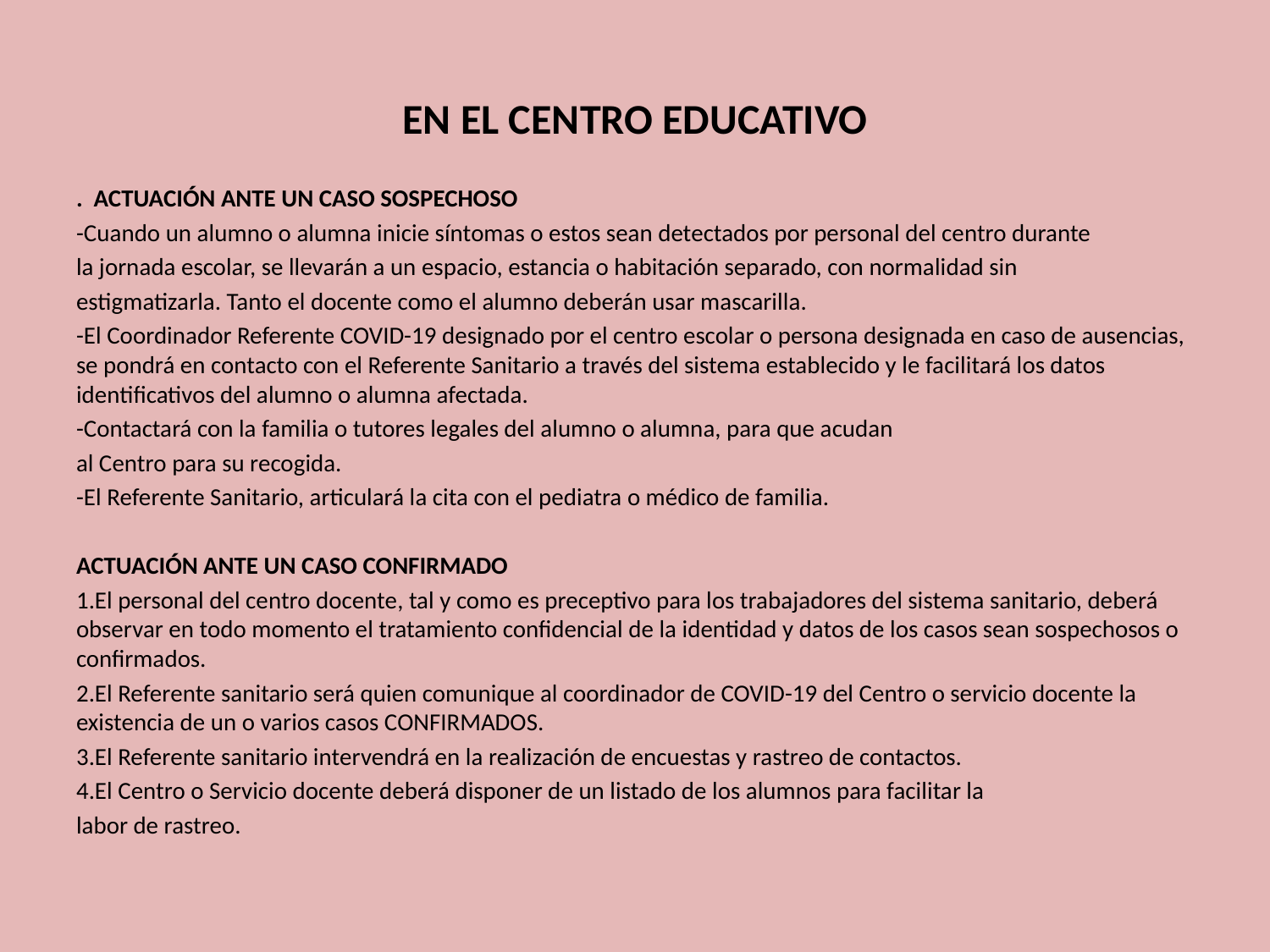

# EN EL CENTRO EDUCATIVO
.  ACTUACIÓN ANTE UN CASO SOSPECHOSO
-Cuando un alumno o alumna inicie síntomas o estos sean detectados por personal del centro durante
la jornada escolar, se llevarán a un espacio, estancia o habitación separado, con normalidad sin
estigmatizarla. Tanto el docente como el alumno deberán usar mascarilla.
-El Coordinador Referente COVID-19 designado por el centro escolar o persona designada en caso de ausencias, se pondrá en contacto con el Referente Sanitario a través del sistema establecido y le facilitará los datos identificativos del alumno o alumna afectada.
-Contactará con la familia o tutores legales del alumno o alumna, para que acudan
al Centro para su recogida.
-El Referente Sanitario, articulará la cita con el pediatra o médico de familia.

ACTUACIÓN ANTE UN CASO CONFIRMADO
1.El personal del centro docente, tal y como es preceptivo para los trabajadores del sistema sanitario, deberá observar en todo momento el tratamiento confidencial de la identidad y datos de los casos sean sospechosos o confirmados.
2.El Referente sanitario será quien comunique al coordinador de COVID-19 del Centro o servicio docente la existencia de un o varios casos CONFIRMADOS.
3.El Referente sanitario intervendrá en la realización de encuestas y rastreo de contactos.
4.El Centro o Servicio docente deberá disponer de un listado de los alumnos para facilitar la
labor de rastreo.